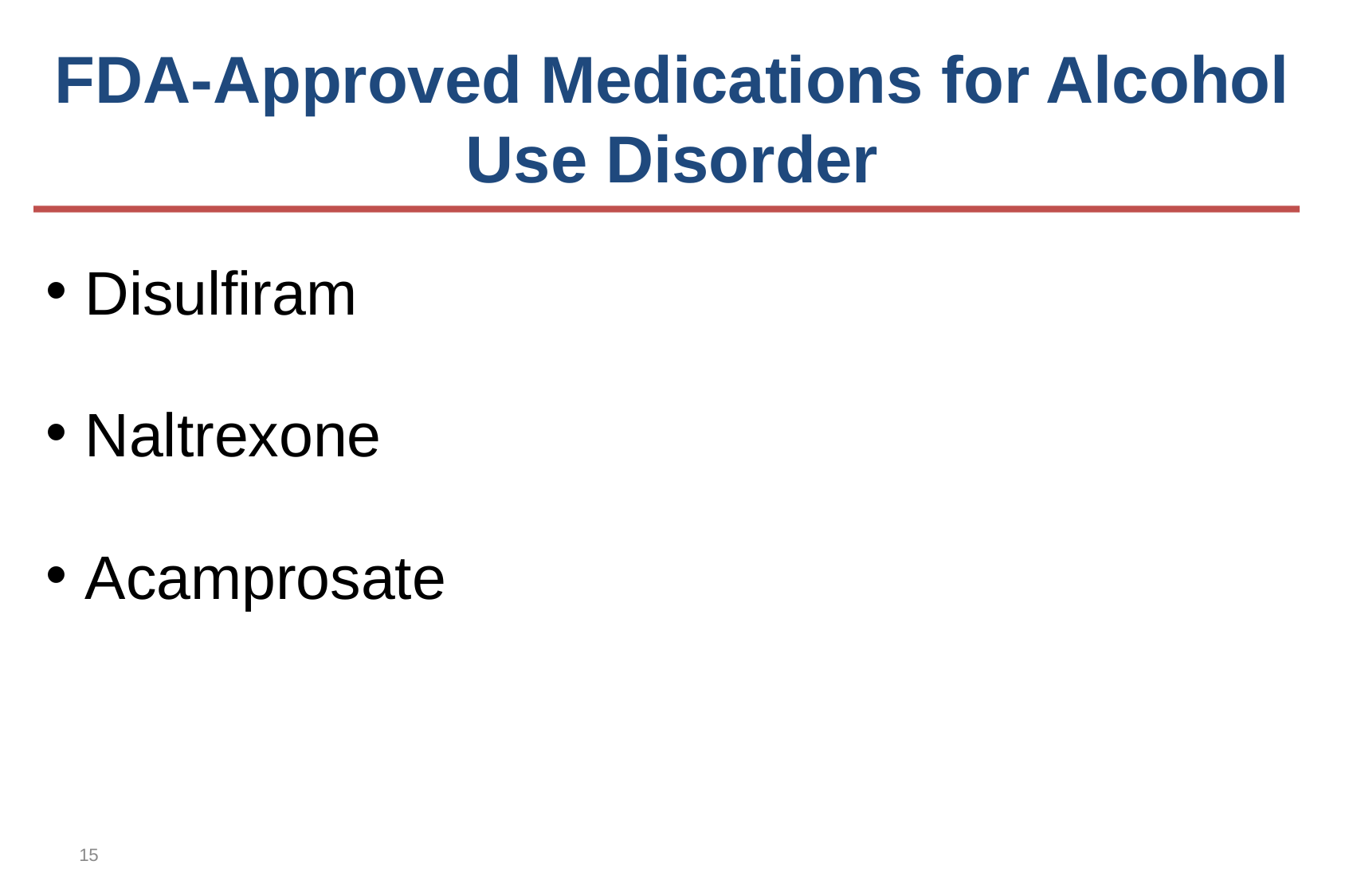

# FDA-Approved Medications for Alcohol Use Disorder

Disulfiram

Naltrexone

Acamprosate
15